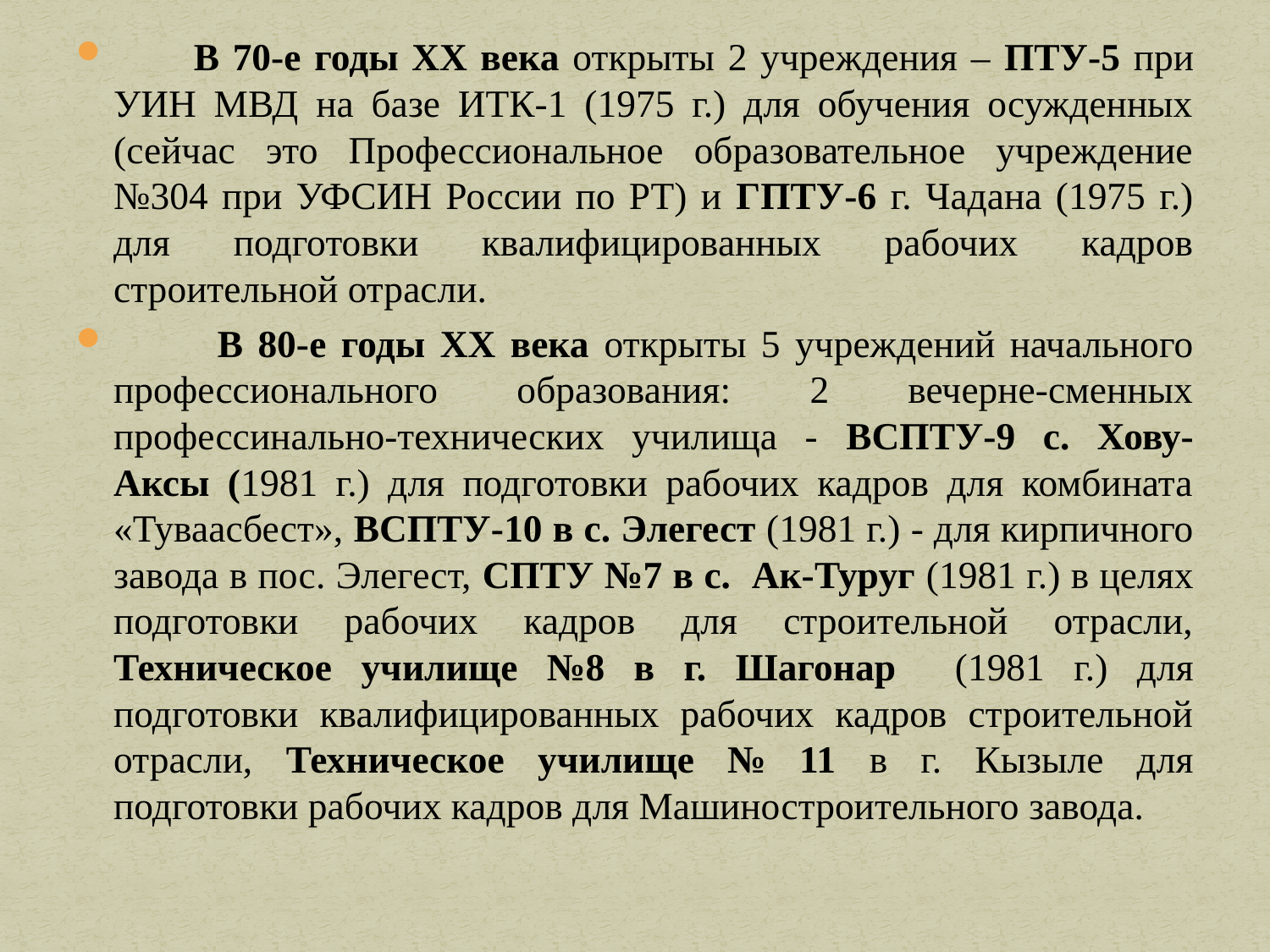

В 70-е годы ХХ века открыты 2 учреждения – ПТУ-5 при УИН МВД на базе ИТК-1 (1975 г.) для обучения осужденных (сейчас это Профессиональное образовательное учреждение №304 при УФСИН России по РТ) и ГПТУ-6 г. Чадана (1975 г.) для подготовки квалифицированных рабочих кадров строительной отрасли.
       В 80-е годы ХХ века открыты 5 учреждений начального профессионального образования: 2 вечерне-сменных профессинально-технических училища - ВСПТУ-9 с. Хову-Аксы (1981 г.) для подготовки рабочих кадров для комбината «Туваасбест», ВСПТУ-10 в с. Элегест (1981 г.) - для кирпичного завода в пос. Элегест, СПТУ №7 в с.  Ак-Туруг (1981 г.) в целях подготовки рабочих кадров для строительной отрасли, Техническое училище №8 в г. Шагонар  (1981 г.) для подготовки квалифицированных рабочих кадров строительной отрасли, Техническое училище № 11 в г. Кызыле для подготовки рабочих кадров для Машиностроительного завода.